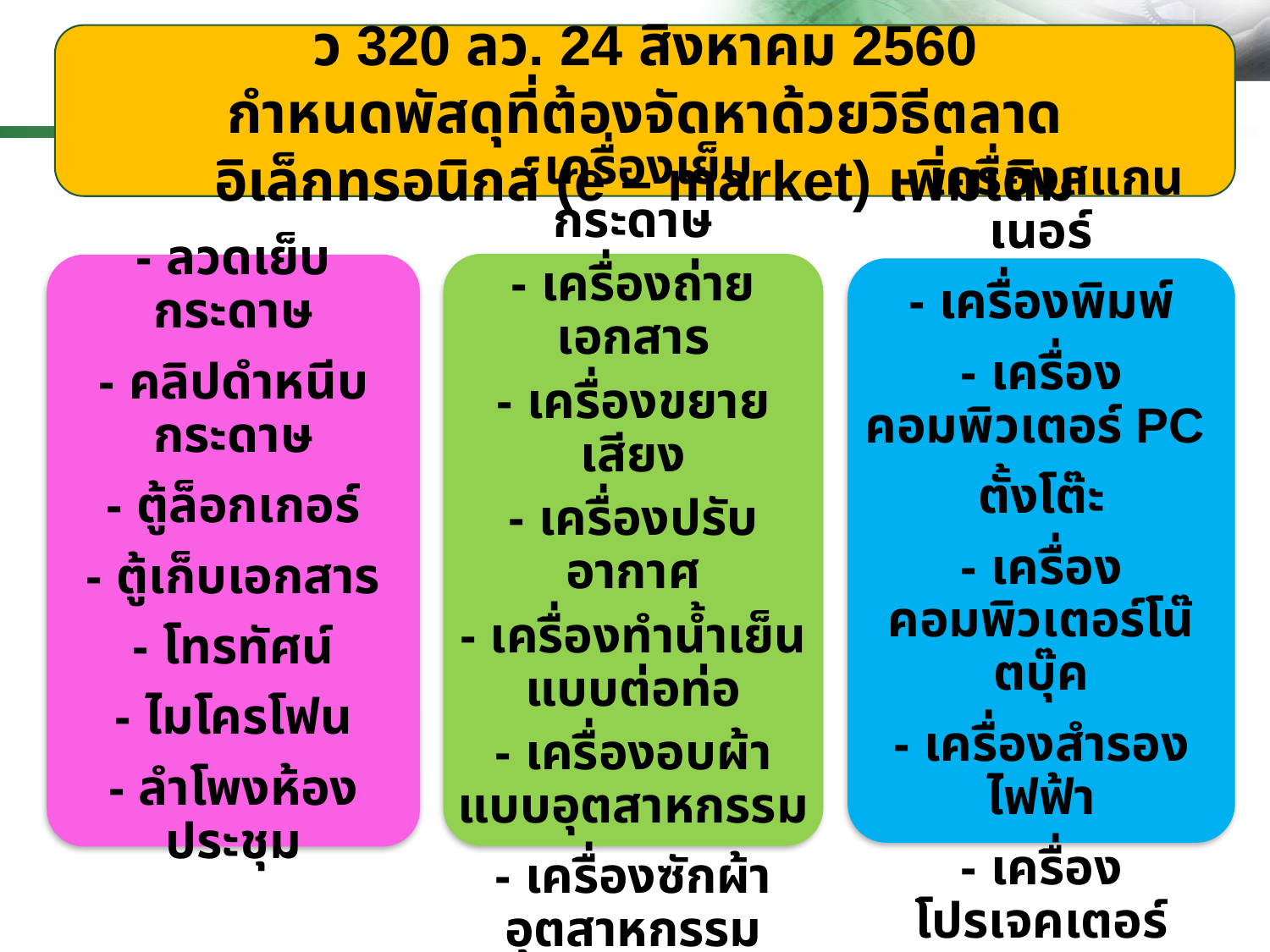

ว 320 ลว. 24 สิงหาคม 2560
กำหนดพัสดุที่ต้องจัดหาด้วยวิธีตลาดอิเล็กทรอนิกส์ (e – market) เพิ่มเติม

- เครื่องเย็บกระดาษ
- เครื่องถ่ายเอกสาร
- เครื่องขยายเสียง
- เครื่องปรับอากาศ
- เครื่องทำน้ำเย็นแบบต่อท่อ
- เครื่องอบผ้าแบบอุตสาหกรรม
- เครื่องซักผ้าอุตสาหกรรม

- ลวดเย็บกระดาษ
- คลิปดำหนีบกระดาษ
- ตู้ล็อกเกอร์
- ตู้เก็บเอกสาร
- โทรทัศน์
- ไมโครโฟน
- ลำโพงห้องประชุม

- เครื่องสแกนเนอร์
- เครื่องพิมพ์
- เครื่องคอมพิวเตอร์ PC
ตั้งโต๊ะ
- เครื่องคอมพิวเตอร์โน๊ตบุ๊ค
- เครื่องสำรองไฟฟ้า
- เครื่องโปรเจคเตอร์